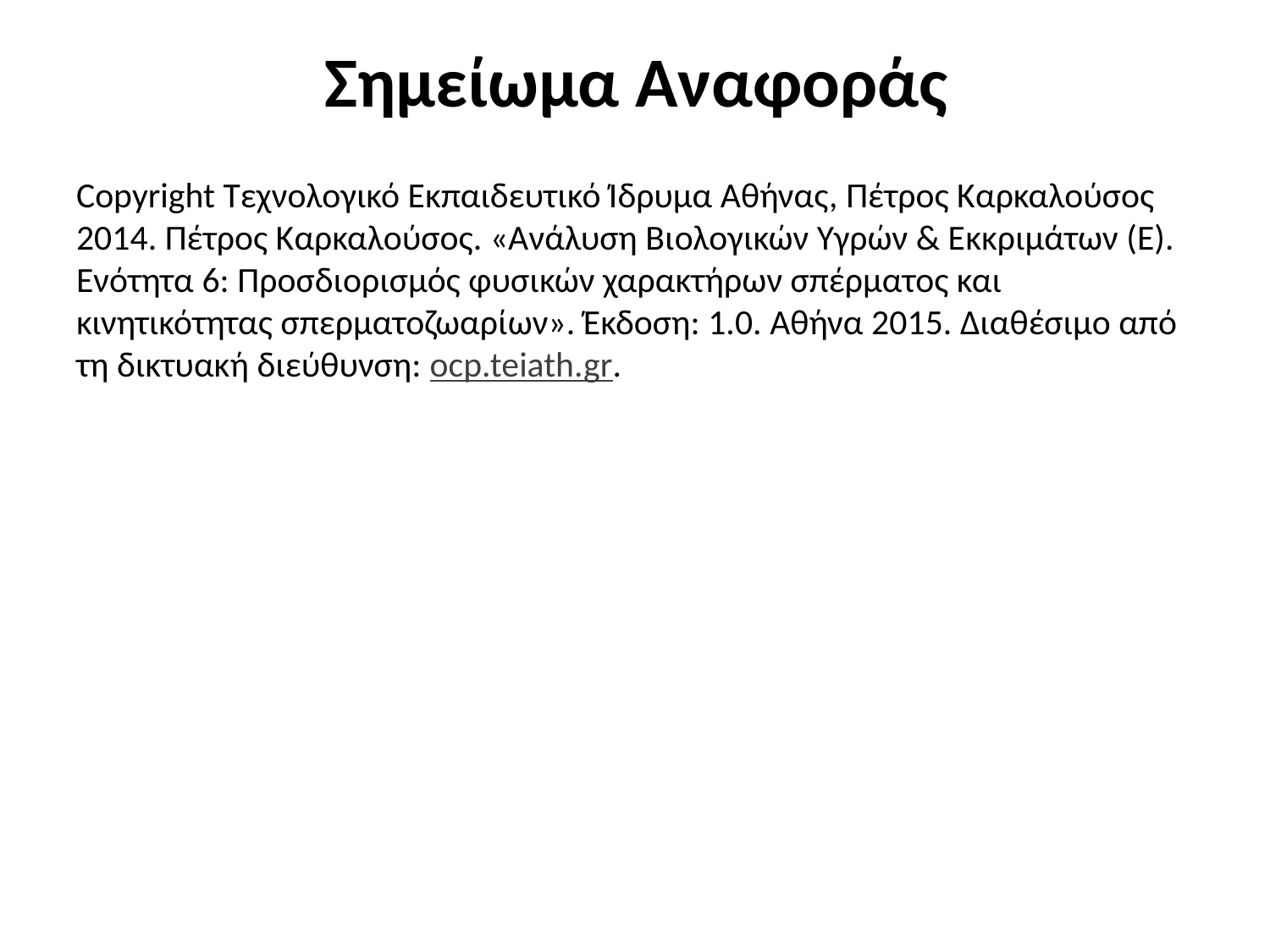

# Σημείωμα Αναφοράς
Copyright Τεχνολογικό Εκπαιδευτικό Ίδρυμα Αθήνας, Πέτρος Καρκαλούσος 2014. Πέτρος Καρκαλούσος. «Ανάλυση Βιολογικών Υγρών & Εκκριμάτων (Ε). Ενότητα 6: Προσδιορισμός φυσικών χαρακτήρων σπέρματος και κινητικότητας σπερματοζωαρίων». Έκδοση: 1.0. Αθήνα 2015. Διαθέσιμο από τη δικτυακή διεύθυνση: ocp.teiath.gr.